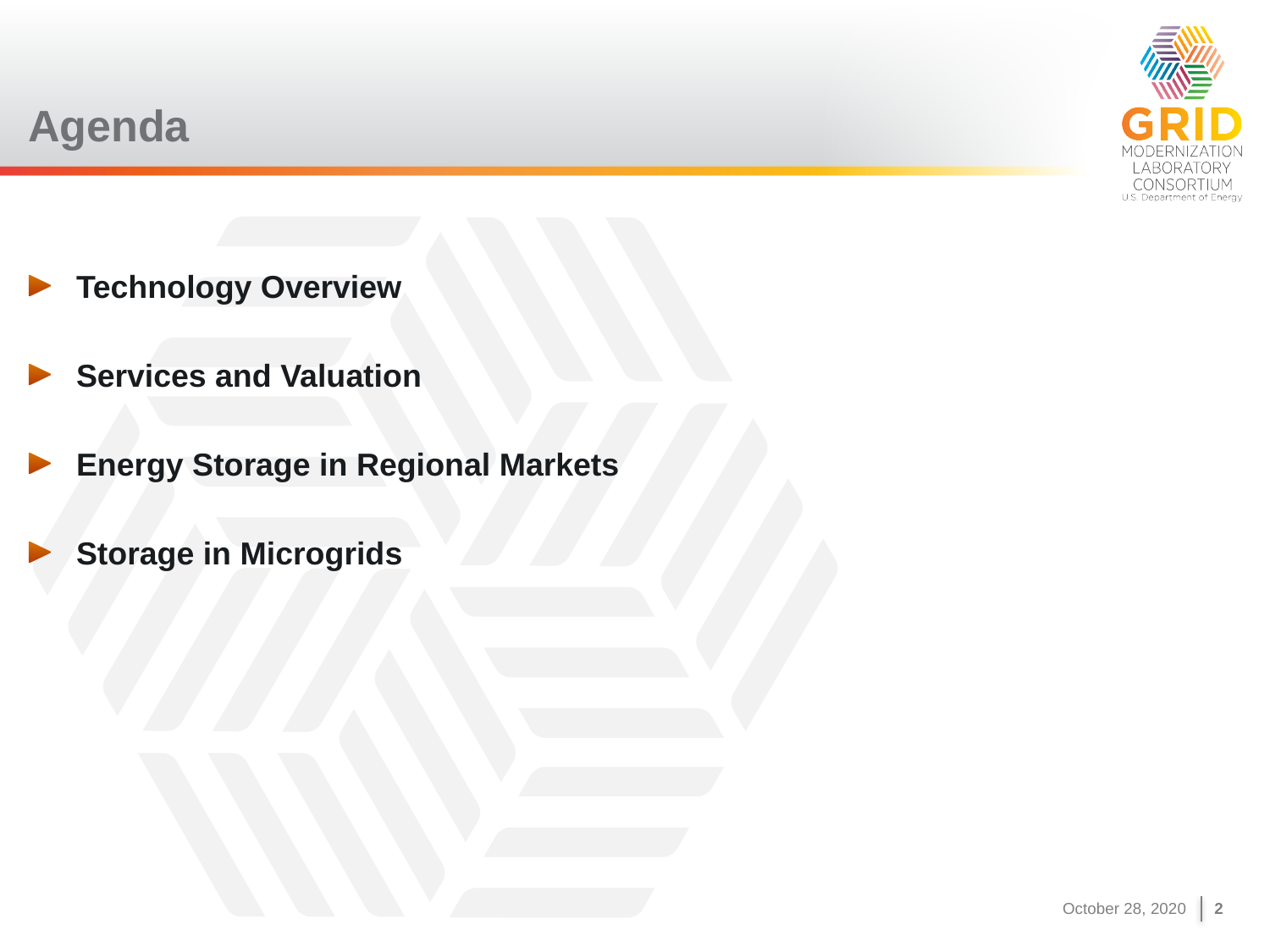

# Agenda

Technology Overview

Services and Valuation

Energy Storage in Regional Markets

Storage in Microgrids